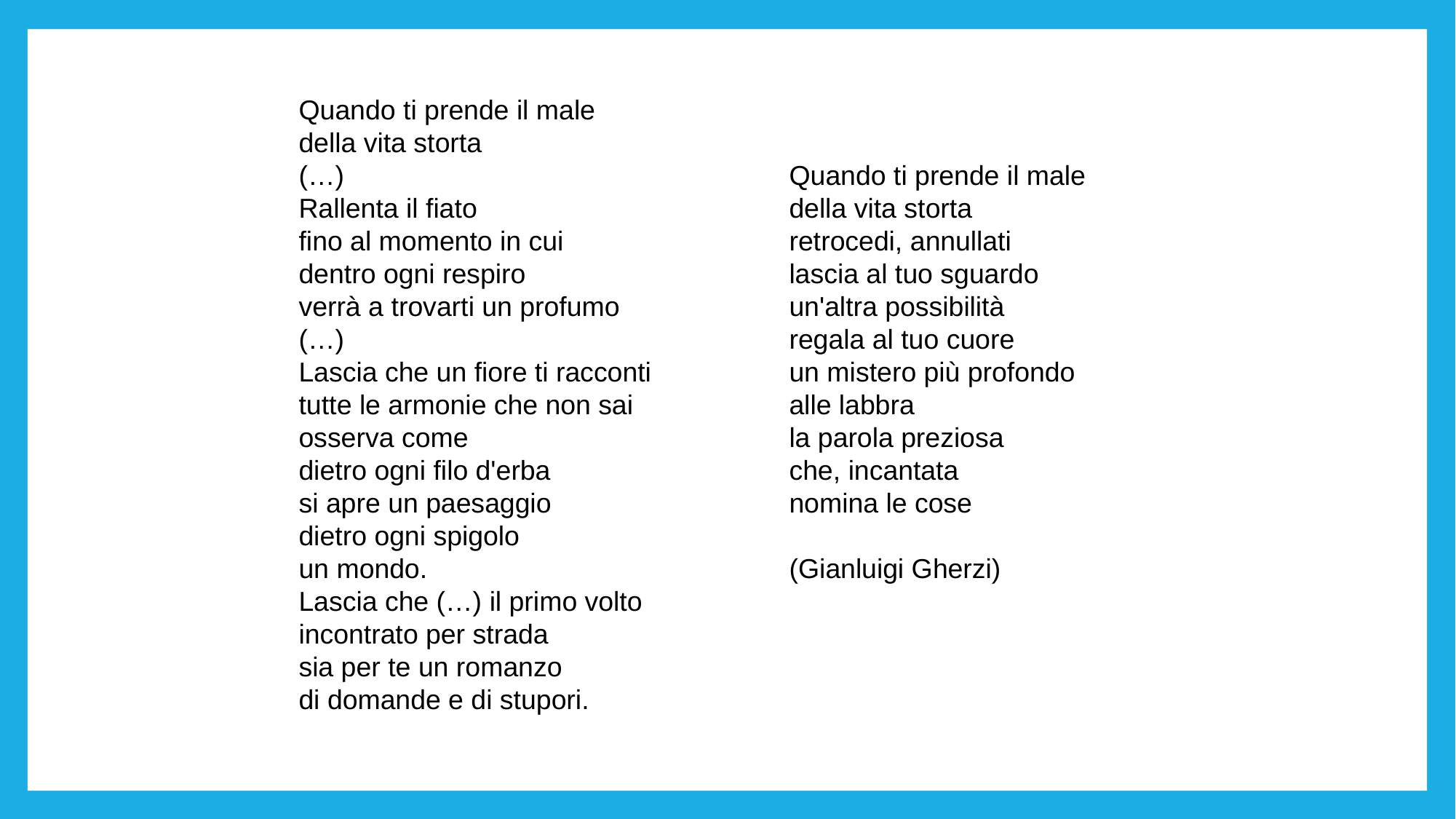

Quando ti prende il male
della vita storta
(…)
Rallenta il fiato
fino al momento in cui
dentro ogni respiro
verrà a trovarti un profumo
(…)
Lascia che un fiore ti racconti
tutte le armonie che non sai
osserva come
dietro ogni filo d'erba
si apre un paesaggio
dietro ogni spigolo
un mondo.
Lascia che (…) il primo volto
incontrato per strada
sia per te un romanzo
di domande e di stupori.

Quando ti prende il male
della vita storta
retrocedi, annullati
lascia al tuo sguardo
un'altra possibilità
regala al tuo cuore
un mistero più profondo
alle labbra
la parola preziosa
che, incantata
nomina le cose

(Gianluigi Gherzi)